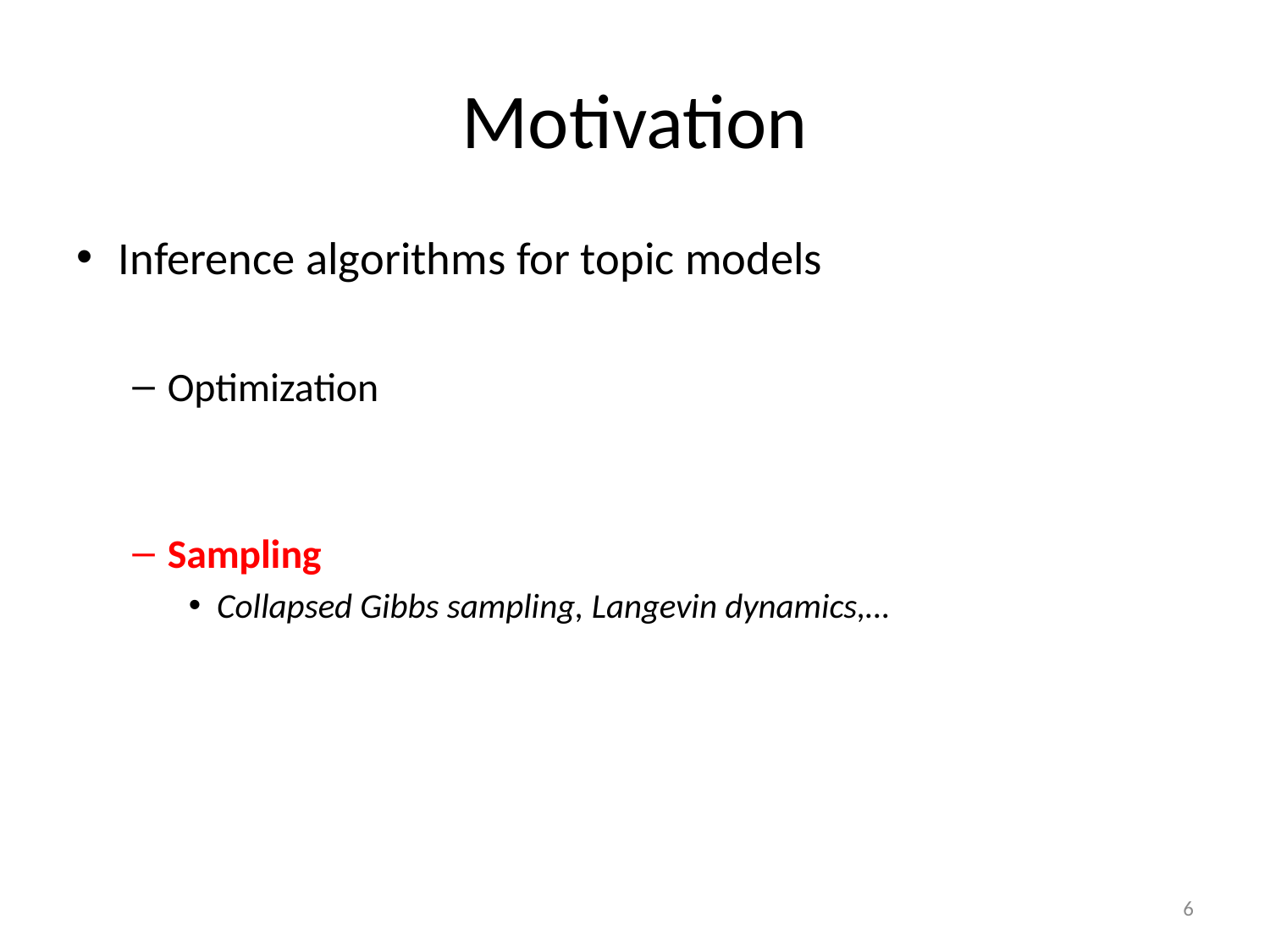

# Motivation
Inference algorithms for topic models

Optimization
EM, variational inference, collapsed variational inference,…

Sampling
Collapsed Gibbs sampling, Langevin dynamics,…

Scaling to ``big data’’
Stochastic algorithms, distributed algorithms,
   map reduce…
6